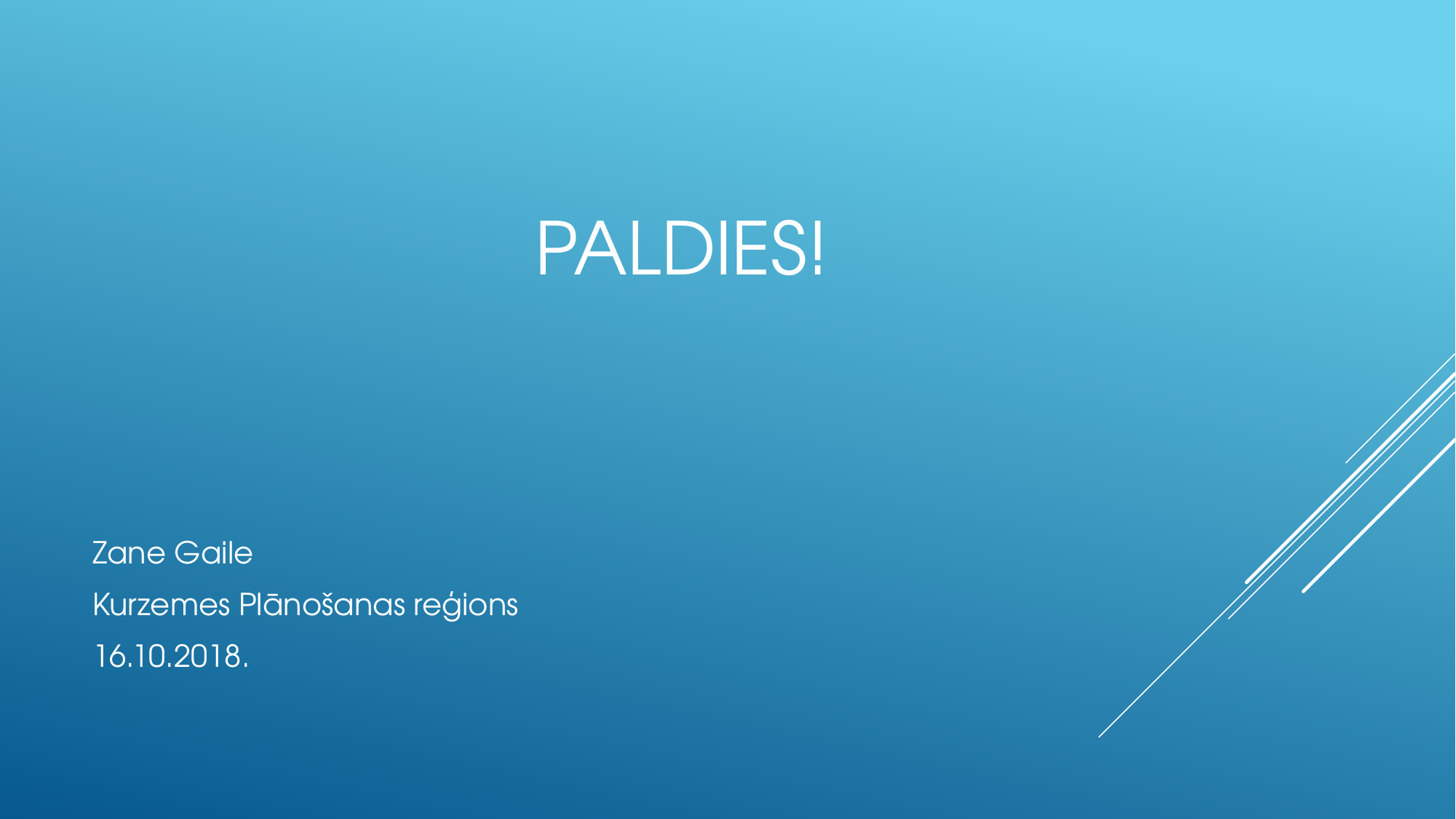

# Paldies!
Zane Gaile
Kurzemes Plānošanas reģions
16.10.2018.